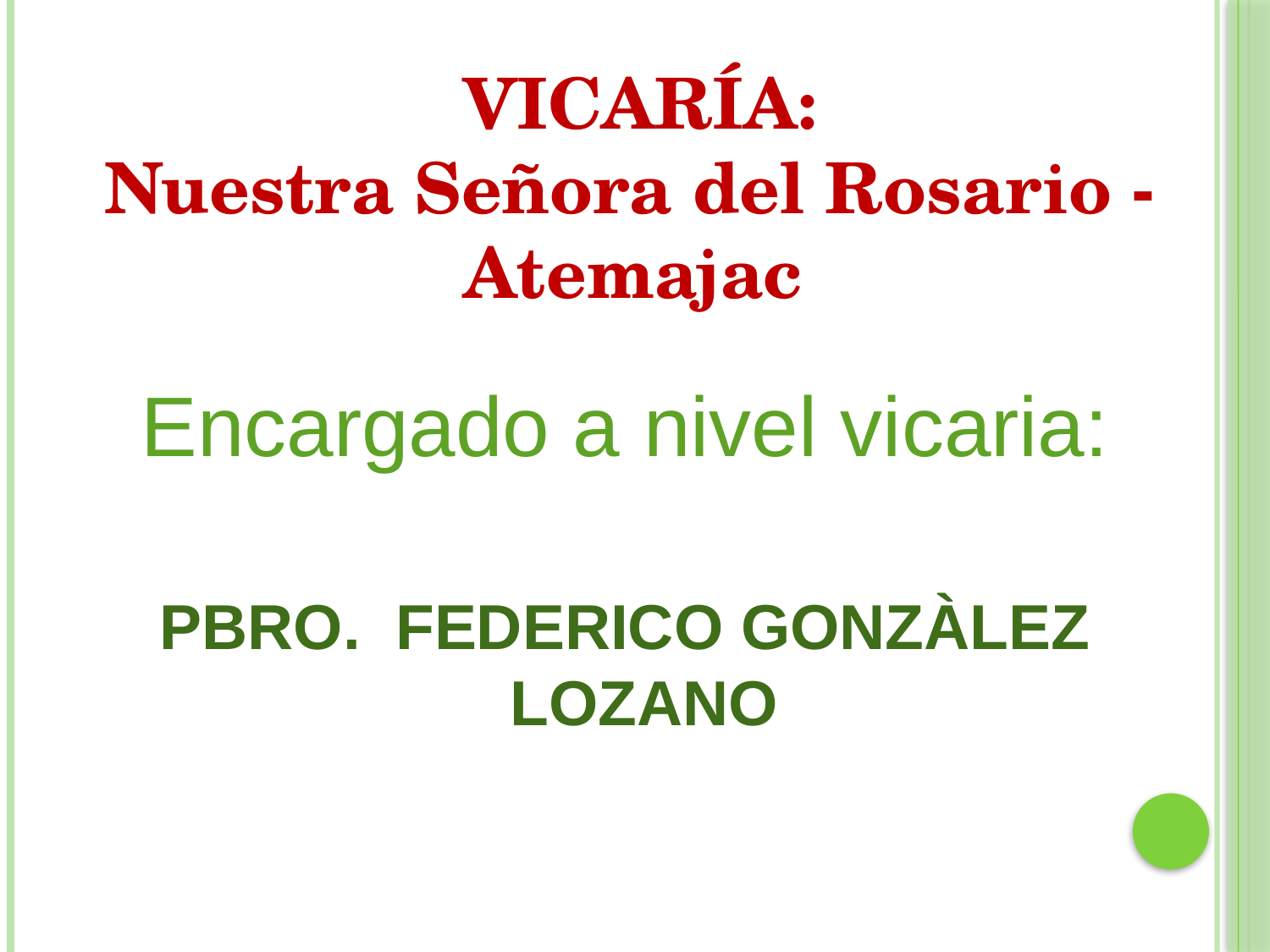

VICARÍA:
Nuestra Señora del Rosario -  Atemajac

Encargado a nivel vicaria:
PBRO.  FEDERICO GONZÀLEZ LOZANO